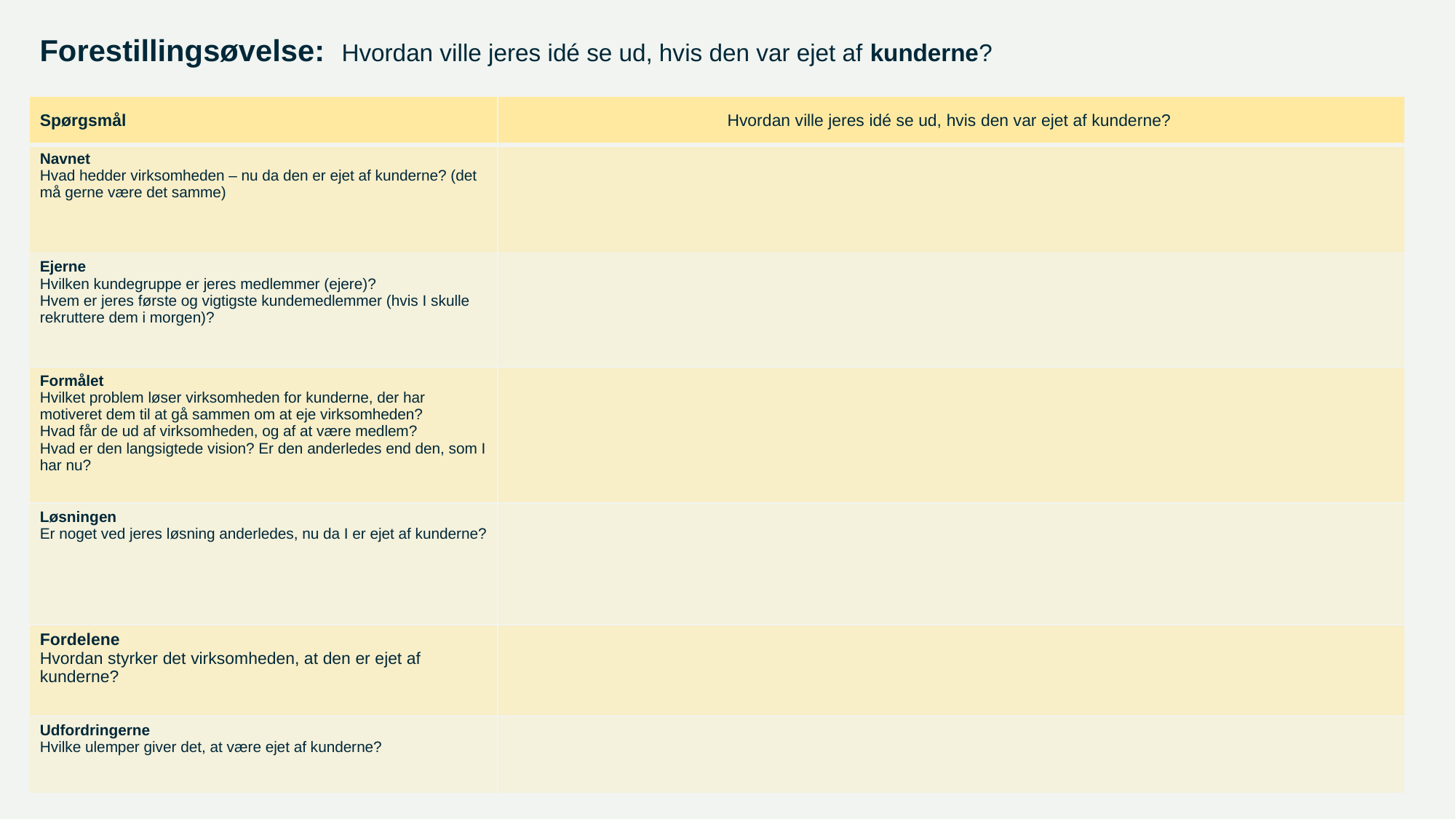

Forestillingsøvelse:  Hvordan ville jeres idé se ud, hvis den var ejet af kunderne?
| Spørgsmål | Hvordan ville jeres idé se ud, hvis den var ejet af kunderne? |
| --- | --- |
| Navnet Hvad hedder virksomheden – nu da den er ejet af kunderne? (det må gerne være det samme) |  |
| Ejerne Hvilken kundegruppe er jeres medlemmer (ejere)? Hvem er jeres første og vigtigste kundemedlemmer (hvis I skulle rekruttere dem i morgen)? |  |
| Formålet Hvilket problem løser virksomheden for kunderne, der har motiveret dem til at gå sammen om at eje virksomheden? Hvad får de ud af virksomheden, og af at være medlem? Hvad er den langsigtede vision? Er den anderledes end den, som I har nu? |  |
| Løsningen Er noget ved jeres løsning anderledes, nu da I er ejet af kunderne? |  |
| Fordelene Hvordan styrker det virksomheden, at den er ejet af kunderne? |  |
| Udfordringerne Hvilke ulemper giver det, at være ejet af kunderne? |  |